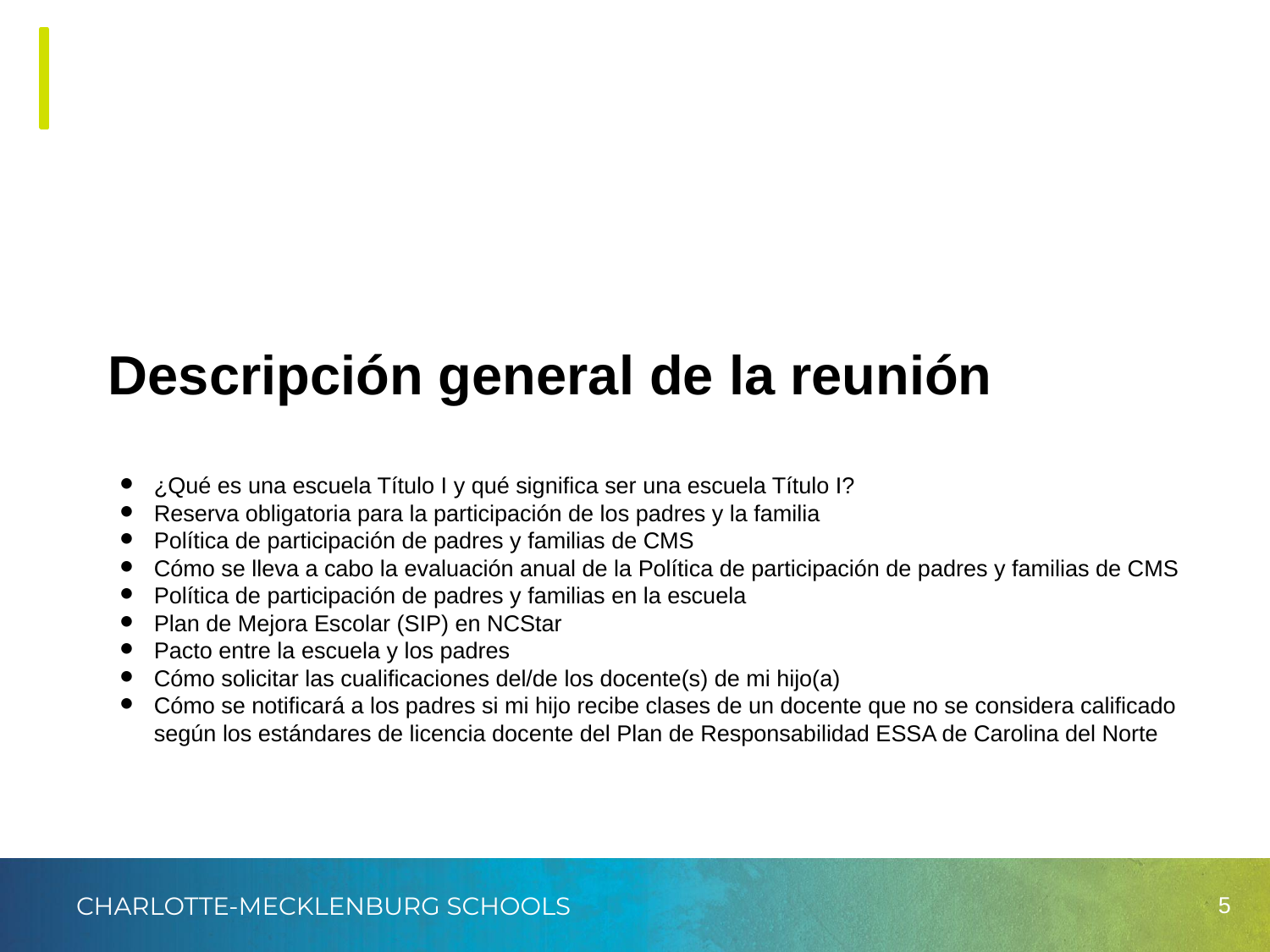

# Descripción general de la reunión

¿Qué es una escuela Título I y qué significa ser una escuela Título I?
Reserva obligatoria para la participación de los padres y la familia
Política de participación de padres y familias de CMS
Cómo se lleva a cabo la evaluación anual de la Política de participación de padres y familias de CMS
Política de participación de padres y familias en la escuela
Plan de Mejora Escolar (SIP) en NCStar
Pacto entre la escuela y los padres
Cómo solicitar las cualificaciones del/de los docente(s) de mi hijo(a)
Cómo se notificará a los padres si mi hijo recibe clases de un docente que no se considera calificado según los estándares de licencia docente del Plan de Responsabilidad ESSA de Carolina del Norte

5